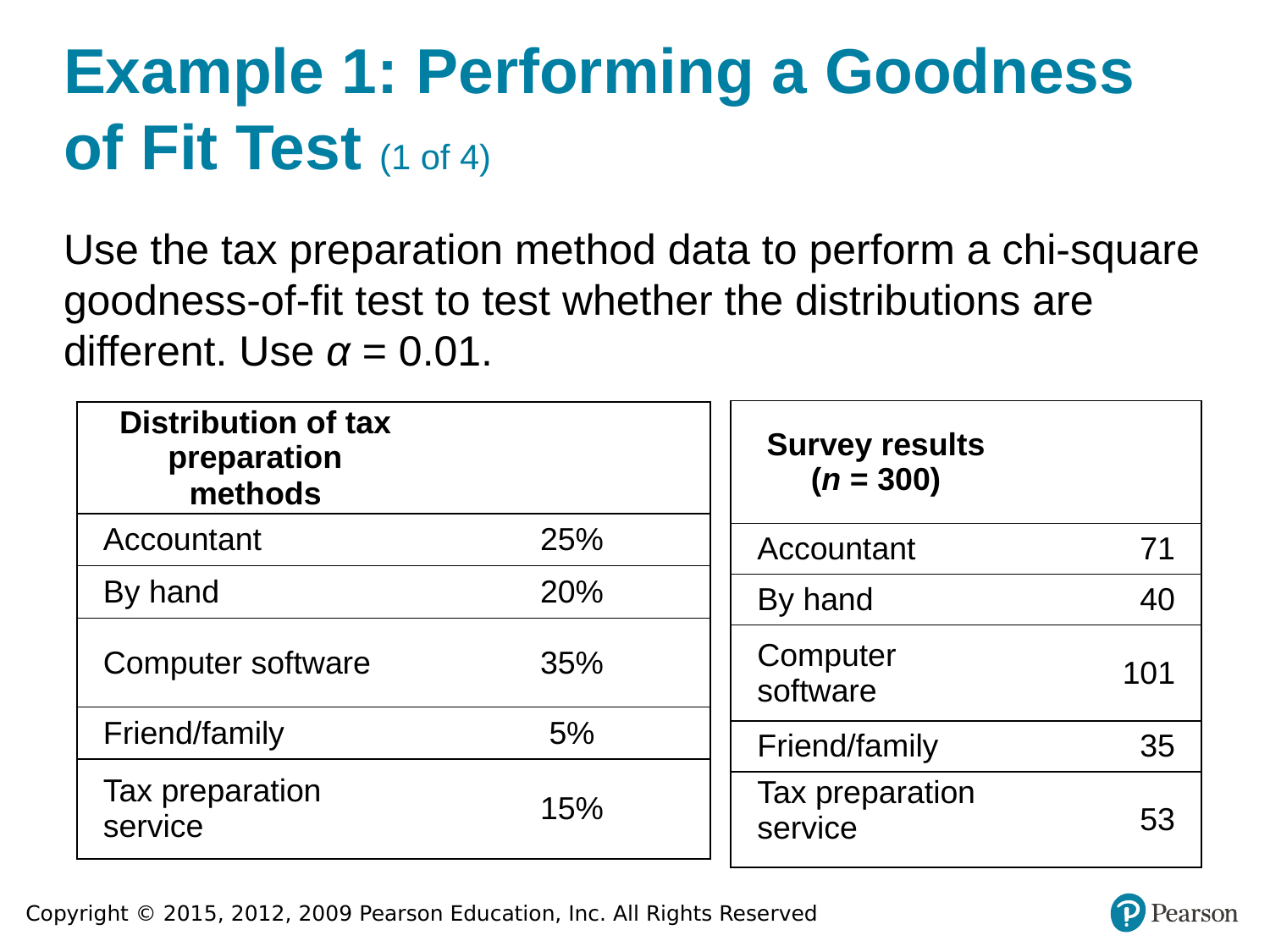

# Example 1: Performing a Goodness of Fit Test (1 of 4)
Use the tax preparation method data to perform a chi-square goodness-of-fit test to test whether the distributions are different. Use α = 0.01.
| Survey results (n = 300) | blank |
| --- | --- |
| Accountant | 71 |
| By hand | 40 |
| Computer software | 101 |
| Friend/family | 35 |
| Tax preparation service | 53 |
| Distribution of tax preparation methods | blank |
| --- | --- |
| Accountant | 25% |
| By hand | 20% |
| Computer software | 35% |
| Friend/family | 5% |
| Tax preparation service | 15% |